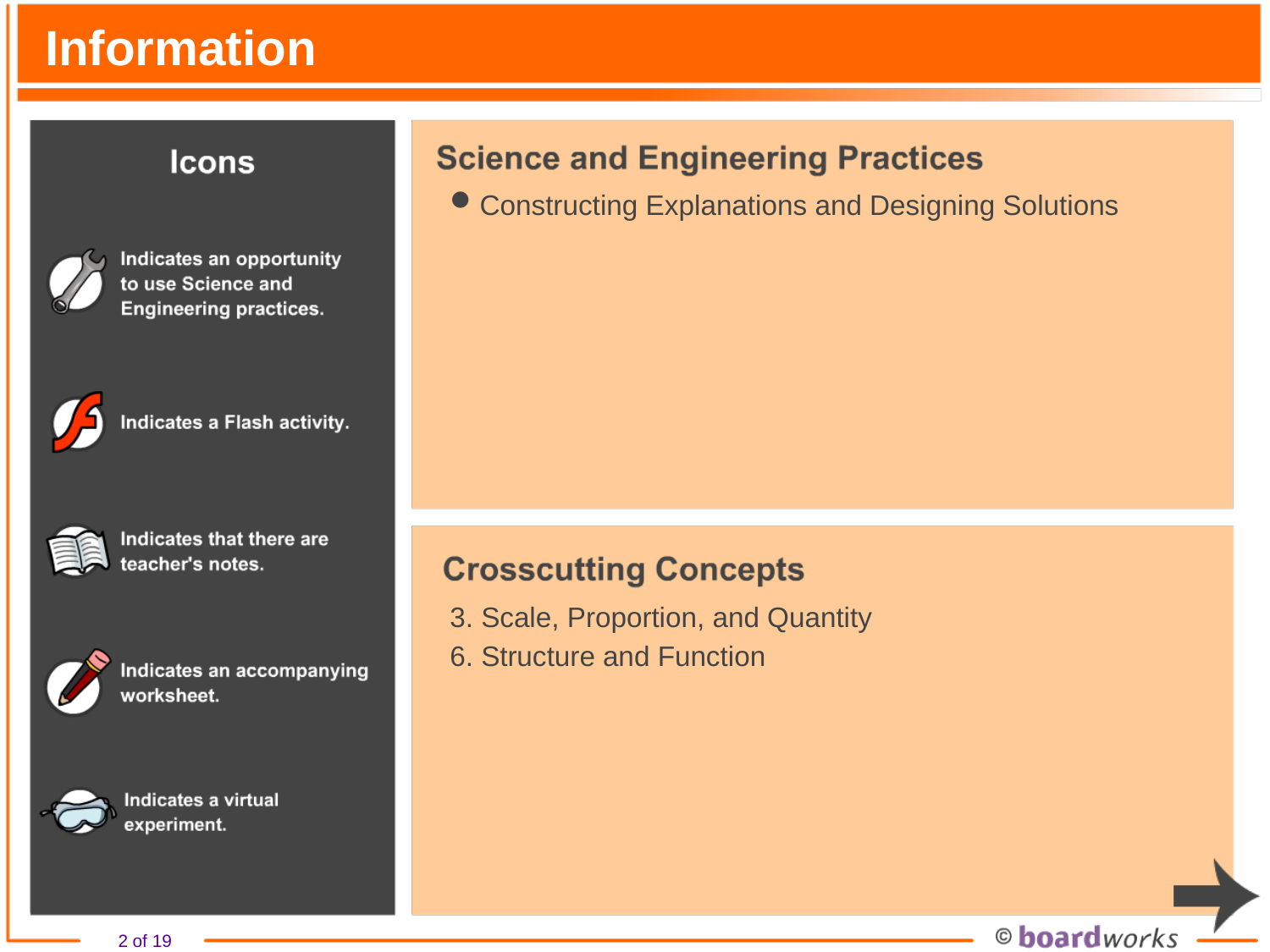

# Information
Constructing Explanations and Designing Solutions
3. Scale, Proportion, and Quantity
6. Structure and Function